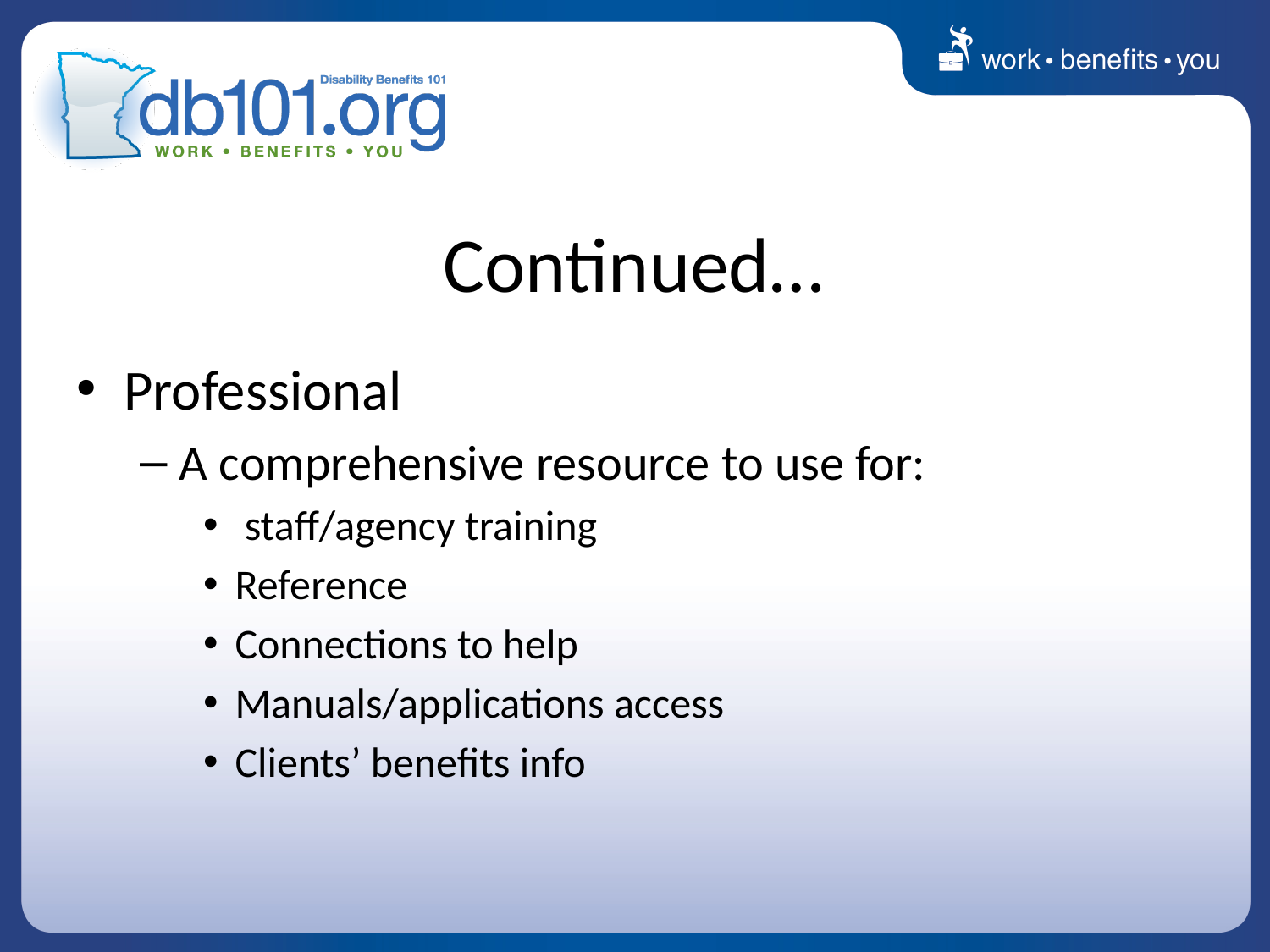

# Continued…
Professional
A comprehensive resource to use for:
 staff/agency training
Reference
Connections to help
Manuals/applications access
Clients’ benefits info